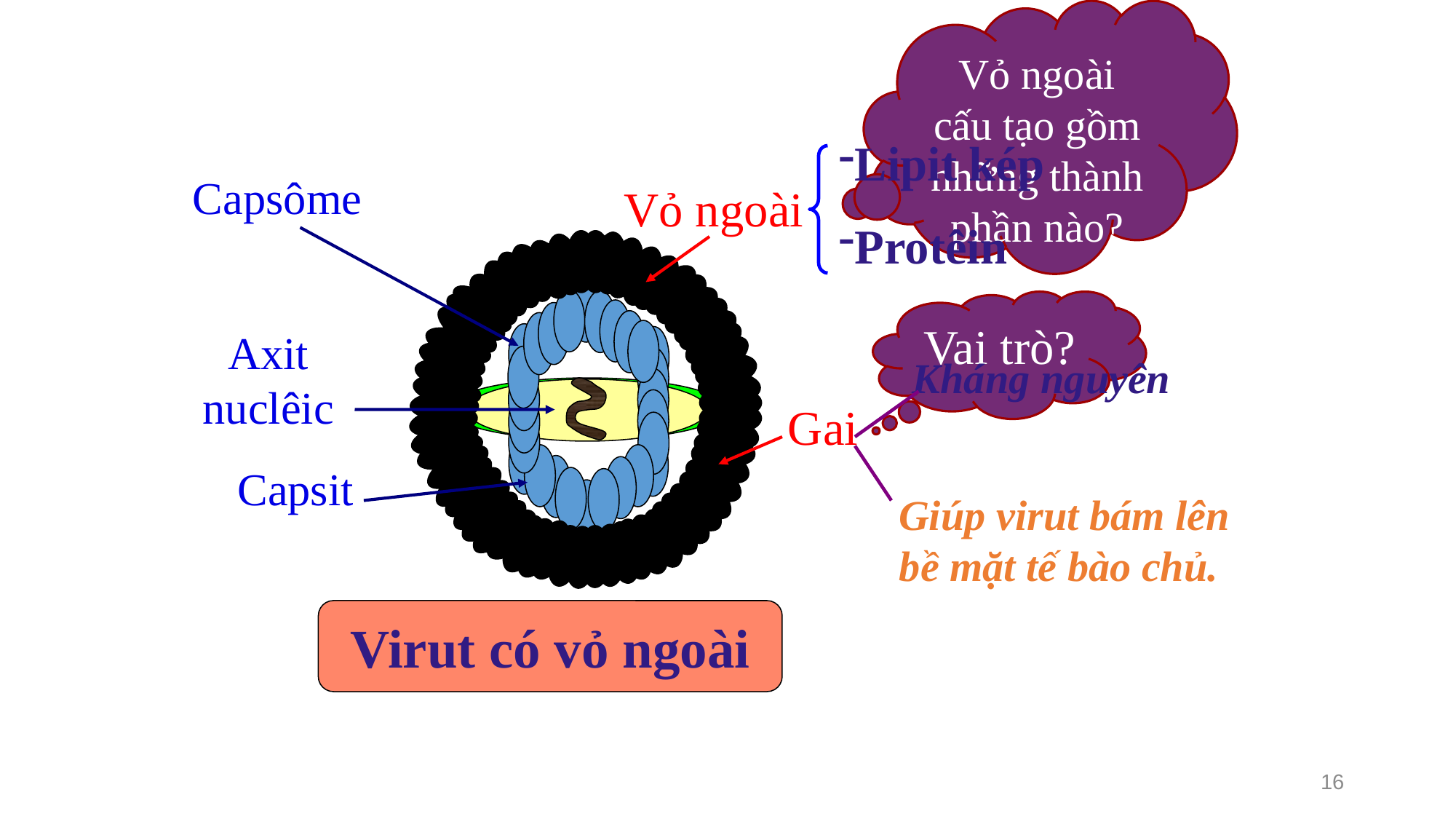

Vỏ ngoài cấu tạo gồm những thành phần nào?
Lipit kép
Protêin

Capsôme
Vỏ ngoài

Vai trò?
Axit nuclêic
Kháng nguyên
Gai

Capsit

Giúp virut bám lên bề mặt tế bào chủ.
Virut có vỏ ngoài
16